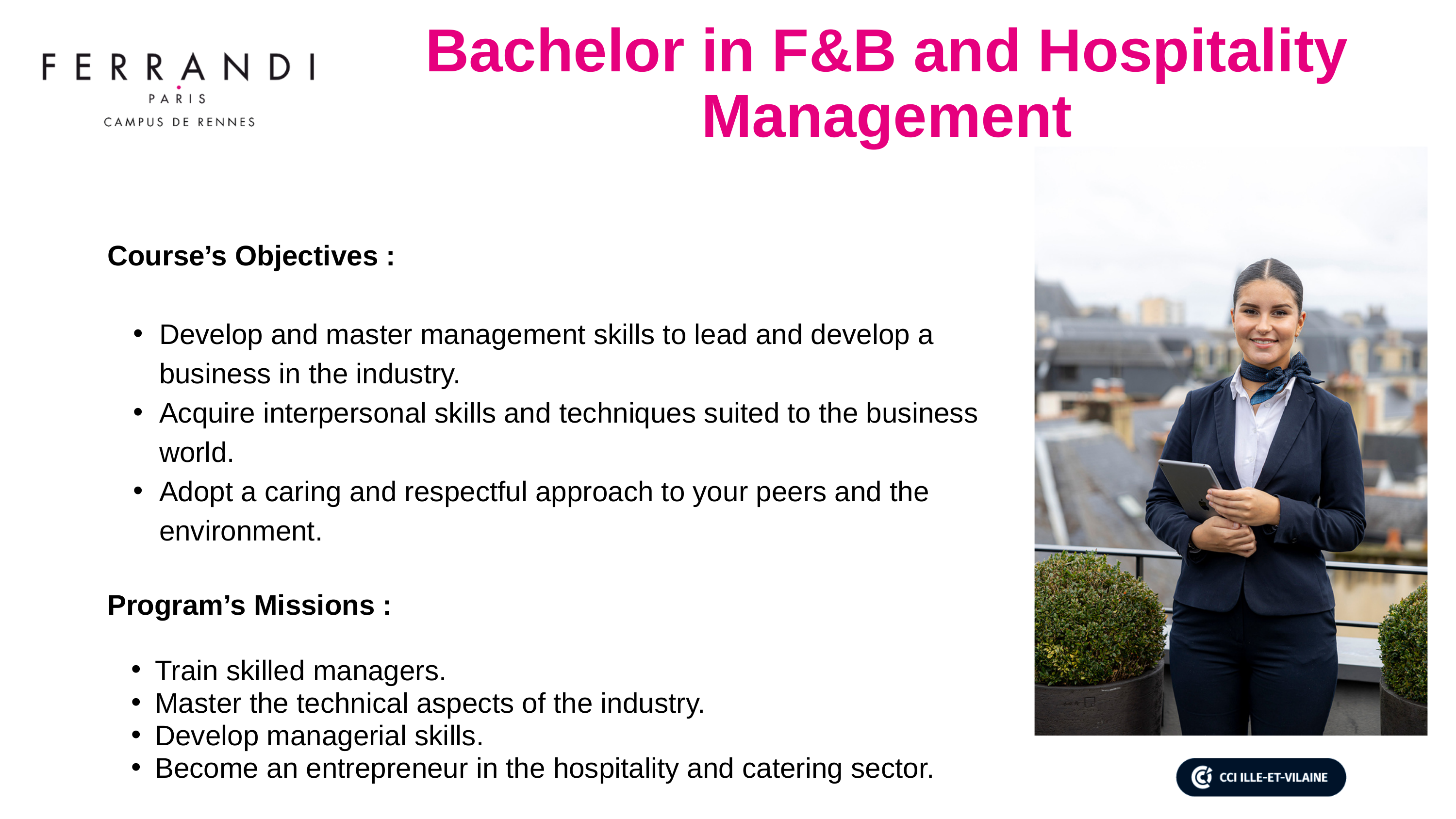

Bachelor in F&B and Hospitality Management

Course’s Objectives :

Develop and master management skills to lead and develop a business in the industry.
Acquire interpersonal skills and techniques suited to the business world.
Adopt a caring and respectful approach to your peers and the environment.

Program’s Missions :

Train skilled managers.
Master the technical aspects of the industry.
Develop managerial skills.
Become an entrepreneur in the hospitality and catering sector.